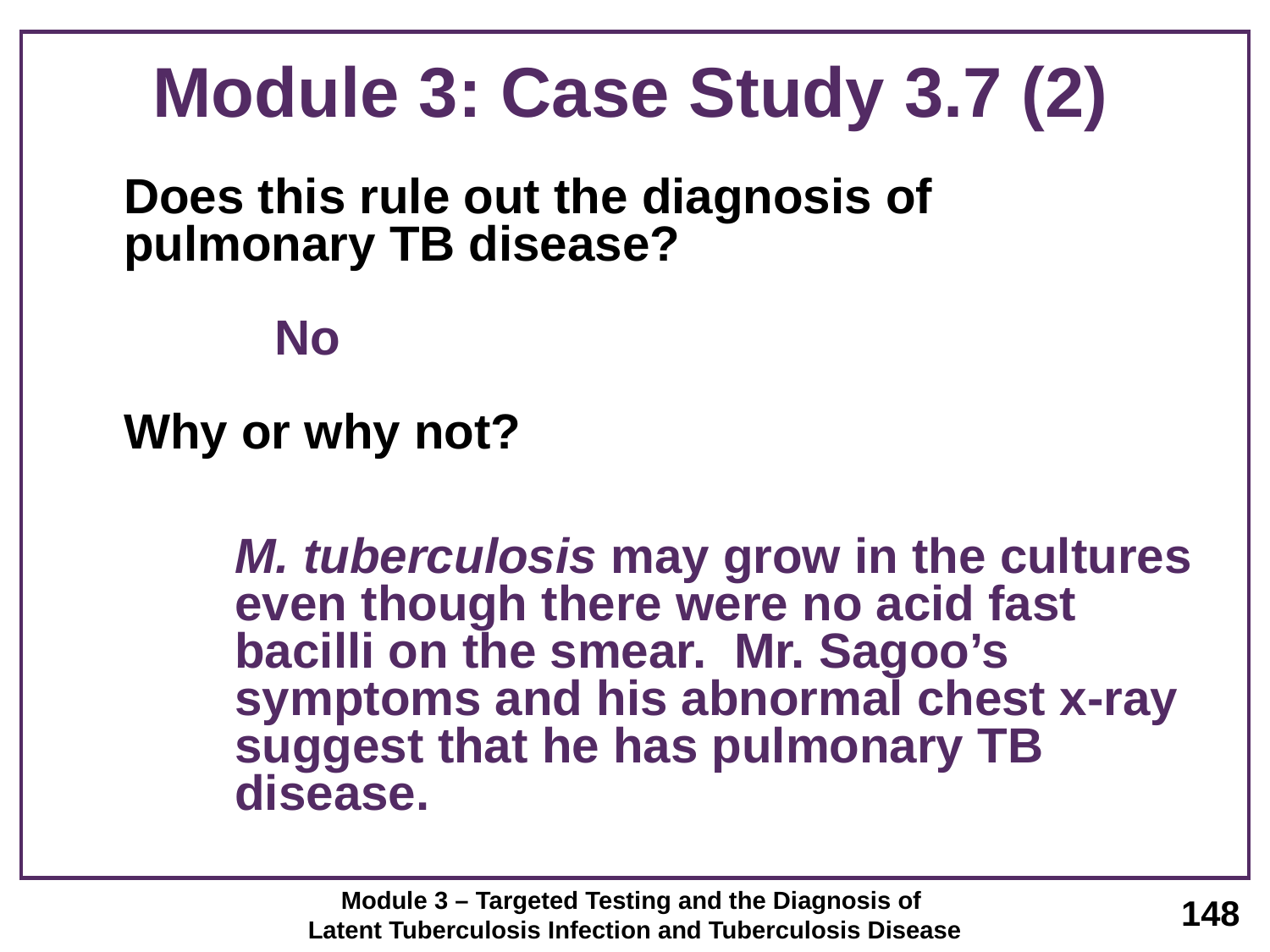

# Module 3: Case Study 3.7 (2)
	Does this rule out the diagnosis of pulmonary TB disease?

		  No

	Why or why not?

	M. tuberculosis may grow in the cultures even though there were no acid fast bacilli on the smear.  Mr. Sagoo’s symptoms and his abnormal chest x-ray suggest that he has pulmonary TB disease.
Module 3 – Targeted Testing and the Diagnosis of
Latent Tuberculosis Infection and Tuberculosis Disease
148